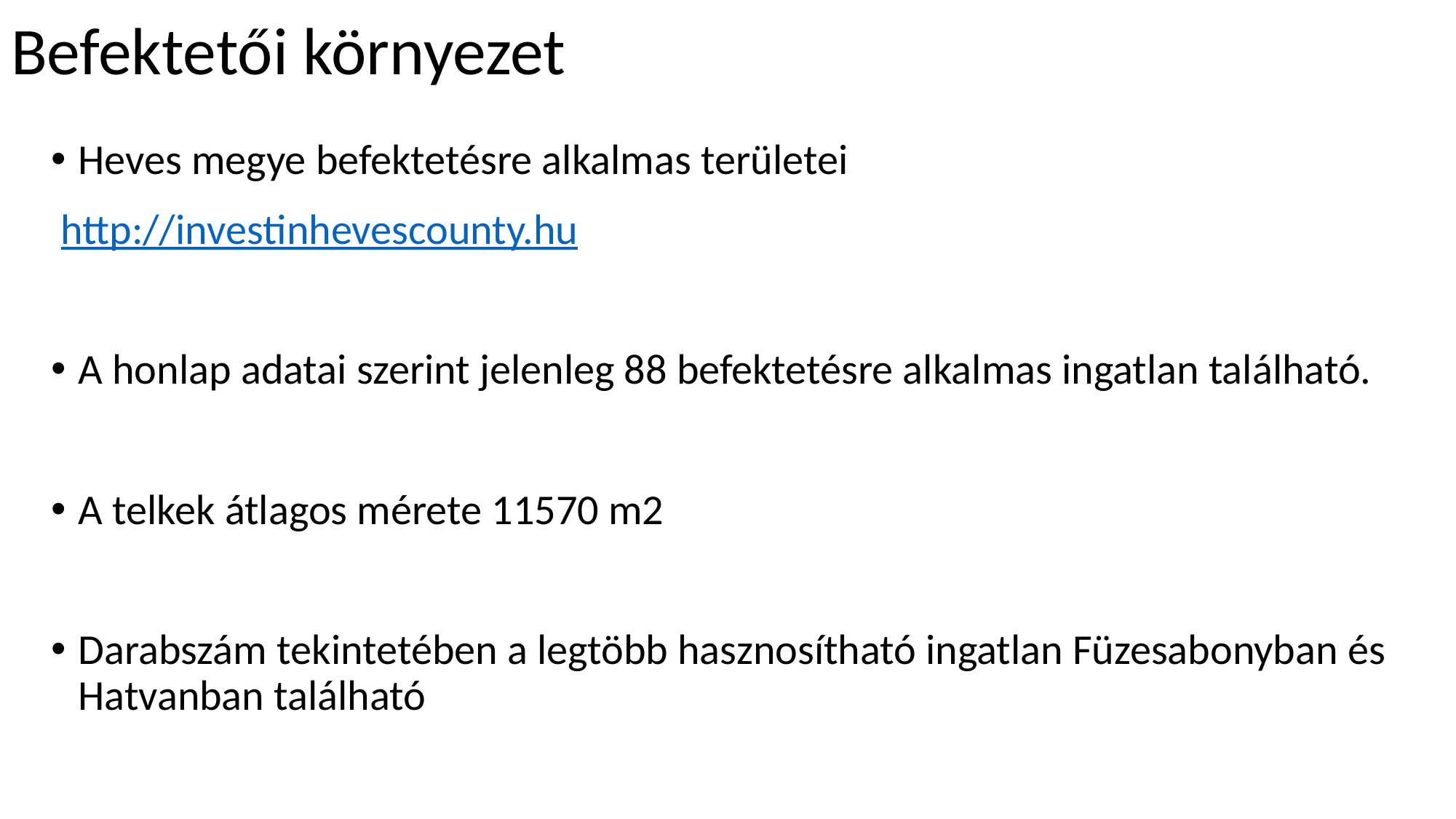

# Befektetői környezet
Heves megye befektetésre alkalmas területei
 http://investinhevescounty.hu

A honlap adatai szerint jelenleg 88 befektetésre alkalmas ingatlan található.

A telkek átlagos mérete 11570 m2

Darabszám tekintetében a legtöbb hasznosítható ingatlan Füzesabonyban és Hatvanban található